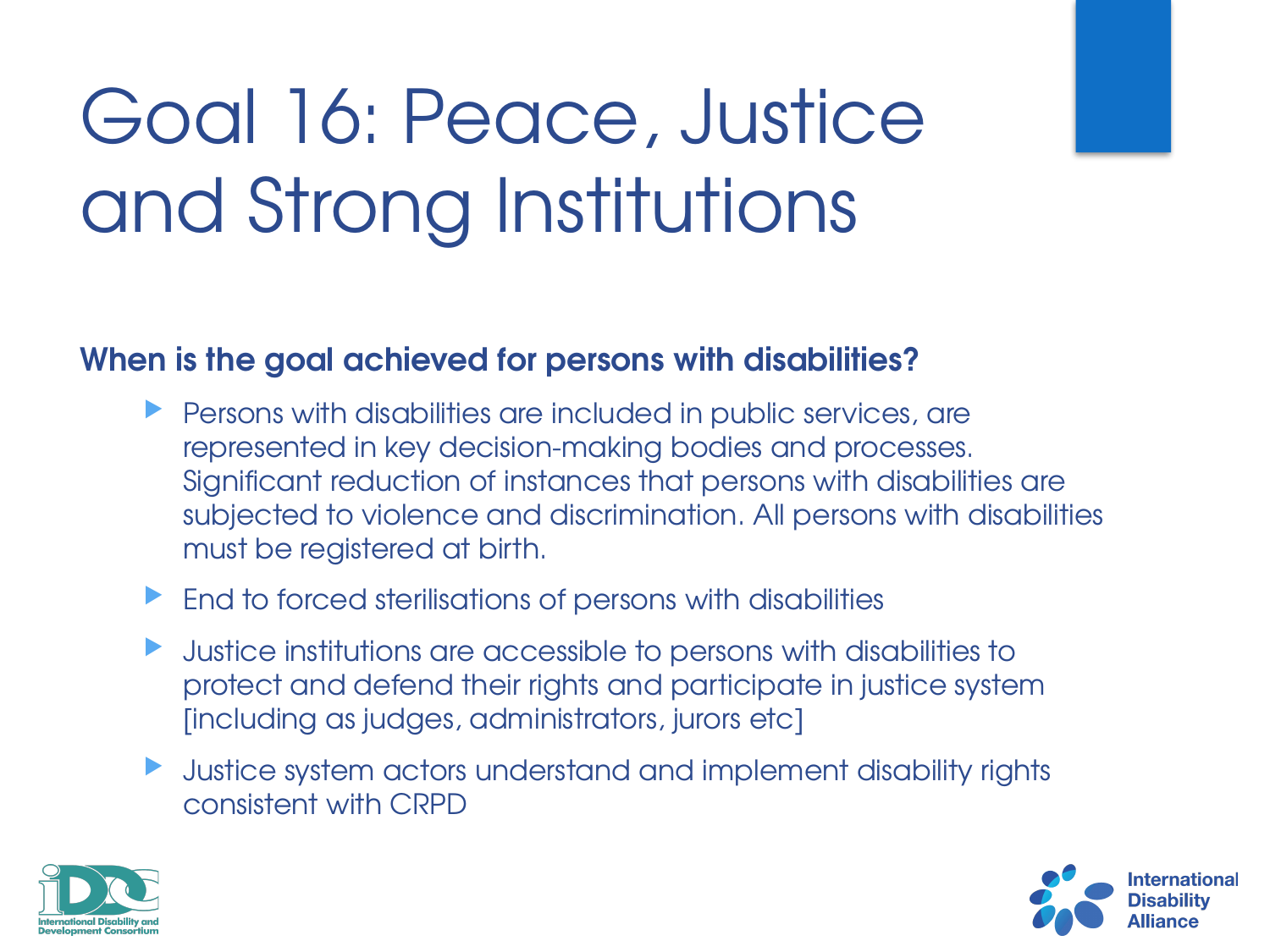

# Goal 16: Peace, Justice and Strong Institutions
When is the goal achieved for persons with disabilities?
Persons with disabilities are included in public services, are represented in key decision-making bodies and processes. Significant reduction of instances that persons with disabilities are subjected to violence and discrimination. All persons with disabilities must be registered at birth.
End to forced sterilisations of persons with disabilities
Justice institutions are accessible to persons with disabilities to protect and defend their rights and participate in justice system [including as judges, administrators, jurors etc]
Justice system actors understand and implement disability rights consistent with CRPD